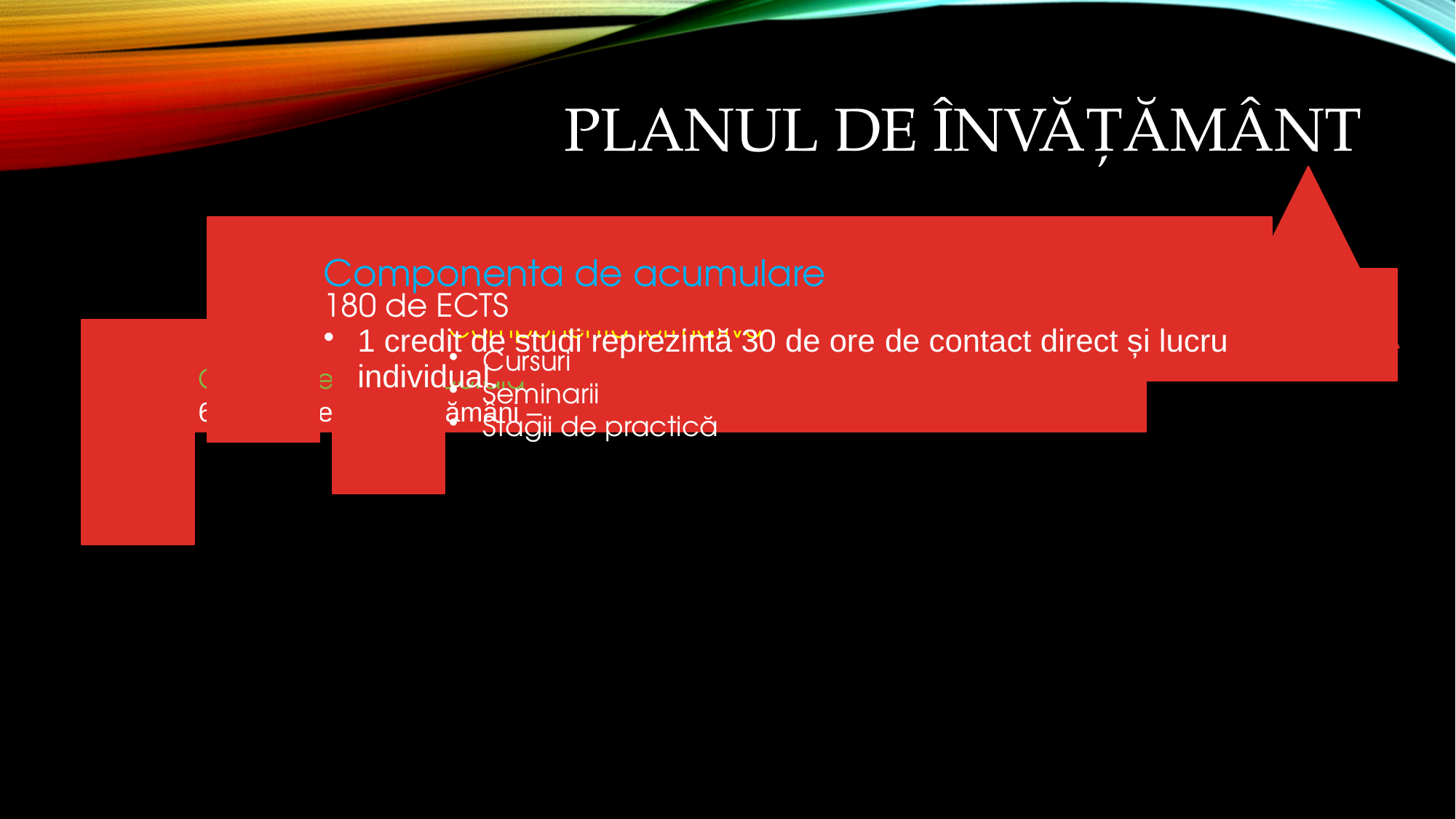

# Planul de învățământ
Componenta temporală
6 semestre / 15 săptămâni –
Cursuri
Componenta de acumulare
180 de ECTS
Seminarii
Stagii de practică